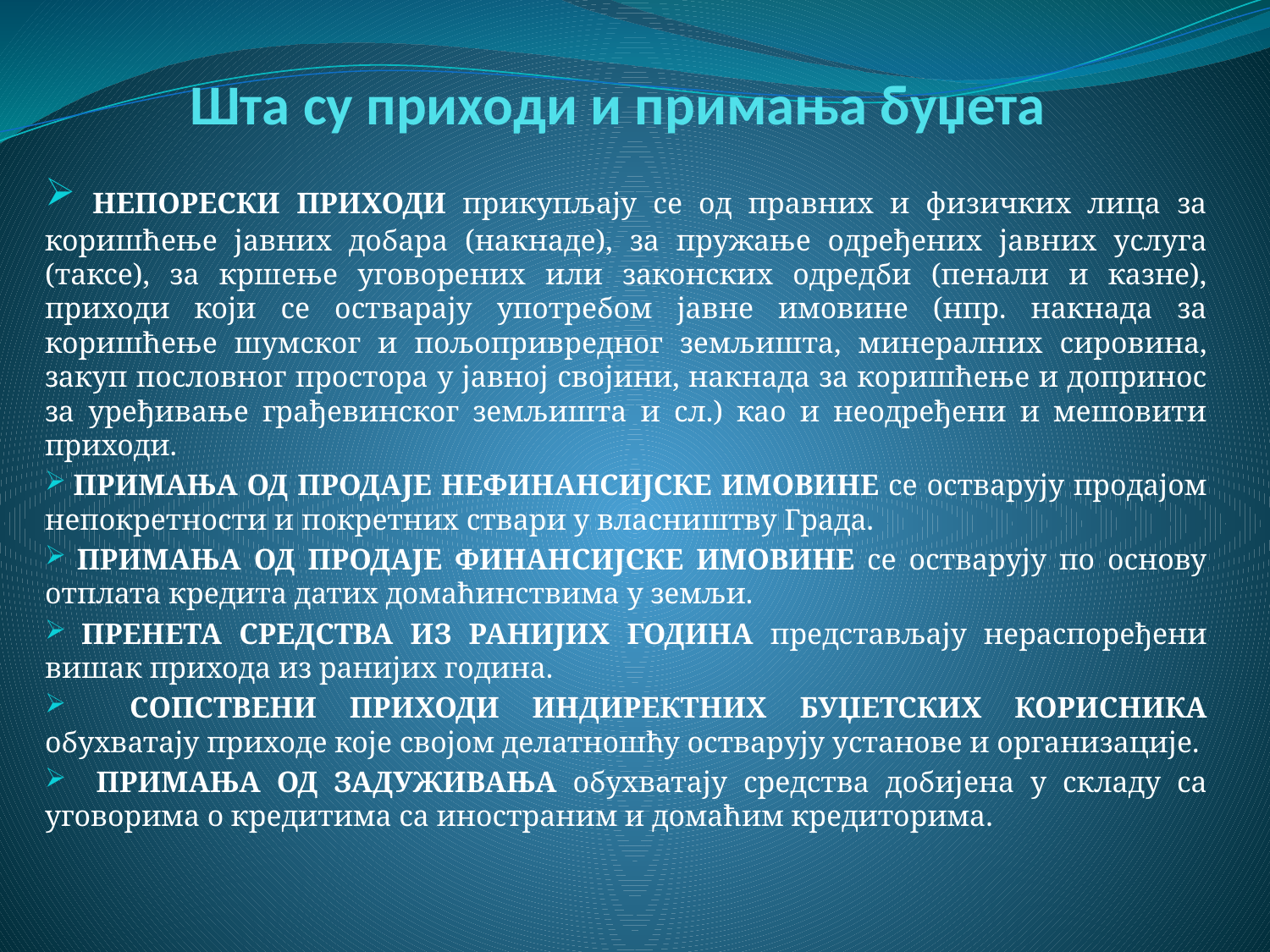

# Шта су приходи и примања буџета
 НЕПОРЕСКИ ПРИХОДИ прикупљају се од правних и физичких лица за коришћење јавних добара (накнаде), за пружање одређених јавних услуга (таксе), за кршење уговорених или законских одредби (пенали и казне), приходи који се остварају употребом јавне имовине (нпр. накнада за коришћење шумског и пољопривредног земљишта, минералних сировина, закуп пословног простора у јавној својини, накнада за коришћење и допринос за уређивање грађевинског земљишта и сл.) као и неодређени и мешовити приходи.
 ПРИМАЊА ОД ПРОДАЈЕ НЕФИНАНСИЈСКЕ ИМОВИНЕ се остварују продајом непокретности и покретних ствари у власништву Града.
 ПРИМАЊА ОД ПРОДАЈЕ ФИНАНСИЈСКЕ ИМОВИНЕ се остварују по основу отплата кредита датих домаћинствима у земљи.
 ПРЕНЕТА СРЕДСТВА ИЗ РАНИЈИХ ГОДИНА представљају нераспоређени вишак прихода из ранијих година.
  СОПСТВЕНИ ПРИХОДИ ИНДИРЕКТНИХ БУЏЕТСКИХ КОРИСНИКА обухватају приходе које својом делатношћу остварују установе и организације.
  ПРИМАЊА ОД ЗАДУЖИВАЊА обухватају средства добијена у складу са уговорима о кредитима са иностраним и домаћим кредиторима.